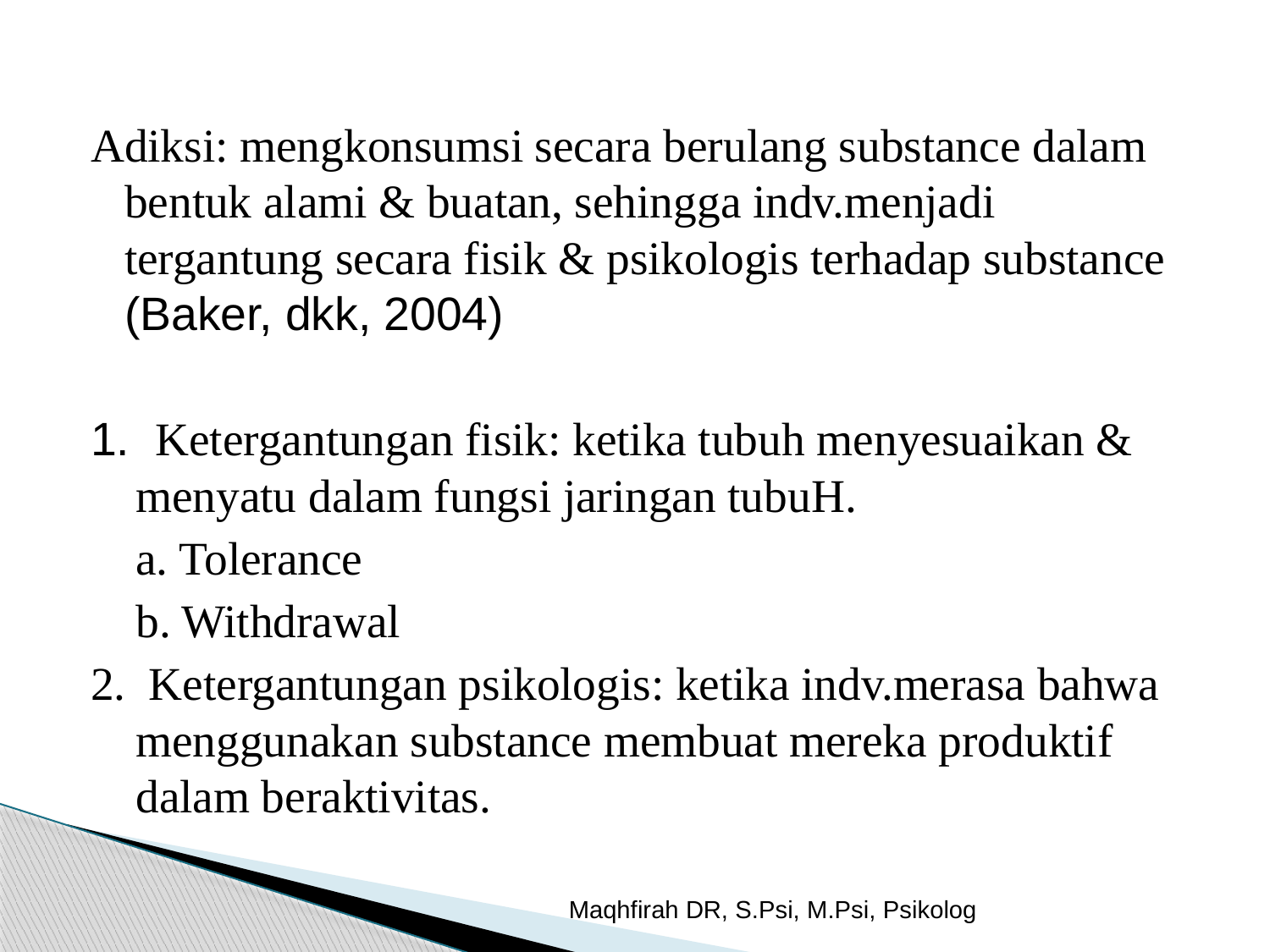

Adiksi: mengkonsumsi secara berulang substance dalam bentuk alami & buatan, sehingga indv.menjadi tergantung secara fisik & psikologis terhadap substance (Baker, dkk, 2004)

1.  Ketergantungan fisik: ketika tubuh menyesuaikan & menyatu dalam fungsi jaringan tubuH.
	a. Tolerance
	b. Withdrawal
2.  Ketergantungan psikologis: ketika indv.merasa bahwa menggunakan substance membuat mereka produktif dalam beraktivitas.

Maqhfirah DR, S.Psi, M.Psi, Psikolog